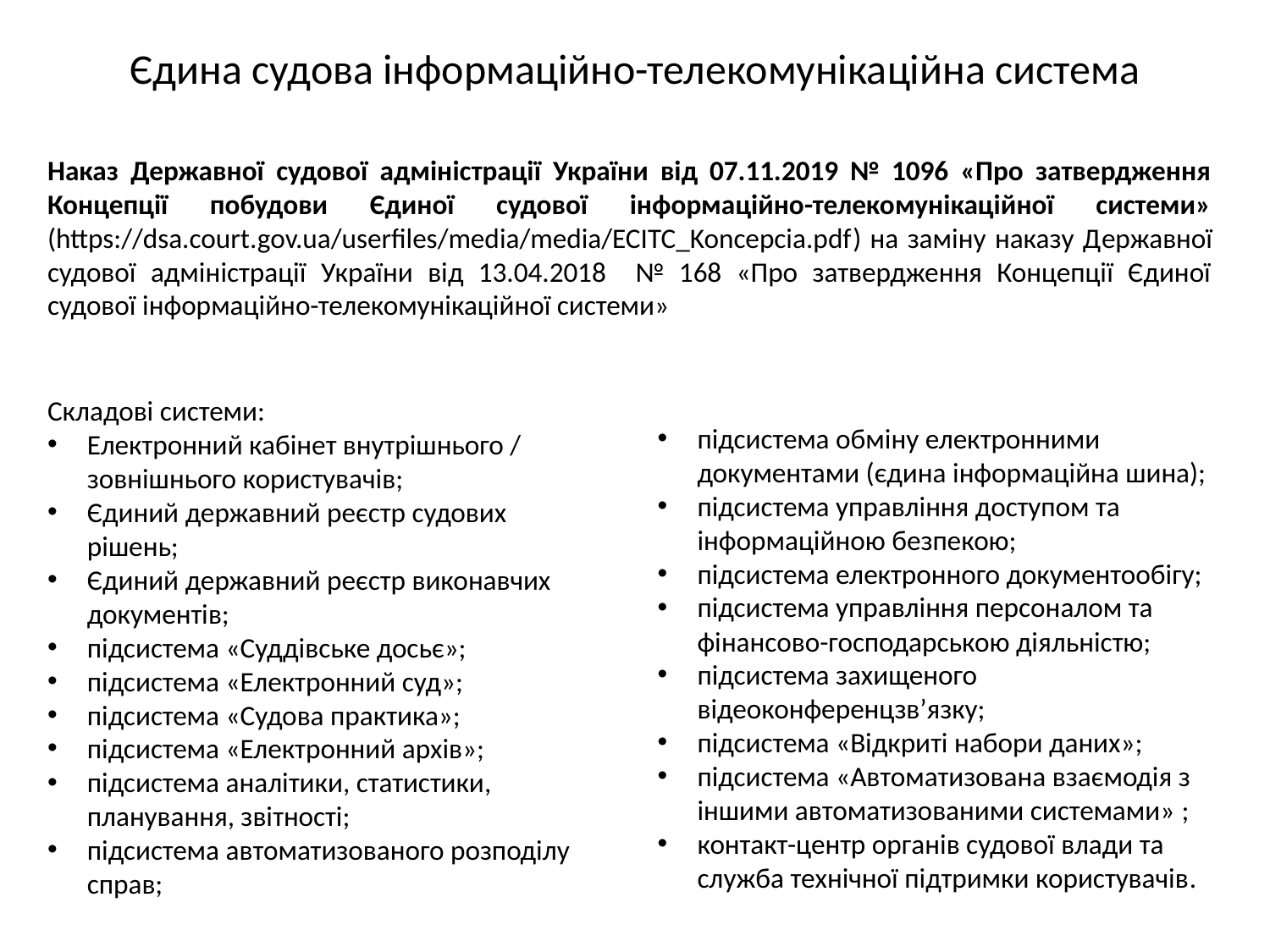

Єдина судова інформаційно-телекомунікаційна система
Наказ Державної судової адміністрації України від 07.11.2019 № 1096 «Про затвердження Концепції побудови Єдиної судової інформаційно-телекомунікаційної системи» (https://dsa.court.gov.ua/userfiles/media/media/ECITC_Koncepcia.pdf) на заміну наказу Державної судової адміністрації України від 13.04.2018  № 168 «Про затвердження Концепції Єдиної судової інформаційно-телекомунікаційної системи»
Складові системи:
Електронний кабінет внутрішнього / зовнішнього користувачів;
Єдиний державний реєстр судових рішень;
Єдиний державний реєстр виконавчих документів;
підсистема «Суддівське досьє»;
підсистема «Електронний суд»;
підсистема «Судова практика»;
підсистема «Електронний архів»;
підсистема аналітики, статистики, планування, звітності;
підсистема автоматизованого розподілу справ;
підсистема обміну електронними документами (єдина інформаційна шина);
підсистема управління доступом та інформаційною безпекою;
підсистема електронного документообігу;
підсистема управління персоналом та фінансово-господарською діяльністю;
підсистема захищеного відеоконференцзв’язку;
підсистема «Відкриті набори даних»;
підсистема «Автоматизована взаємодія з іншими автоматизованими системами» ;
контакт-центр органів судової влади та служба технічної підтримки користувачів.